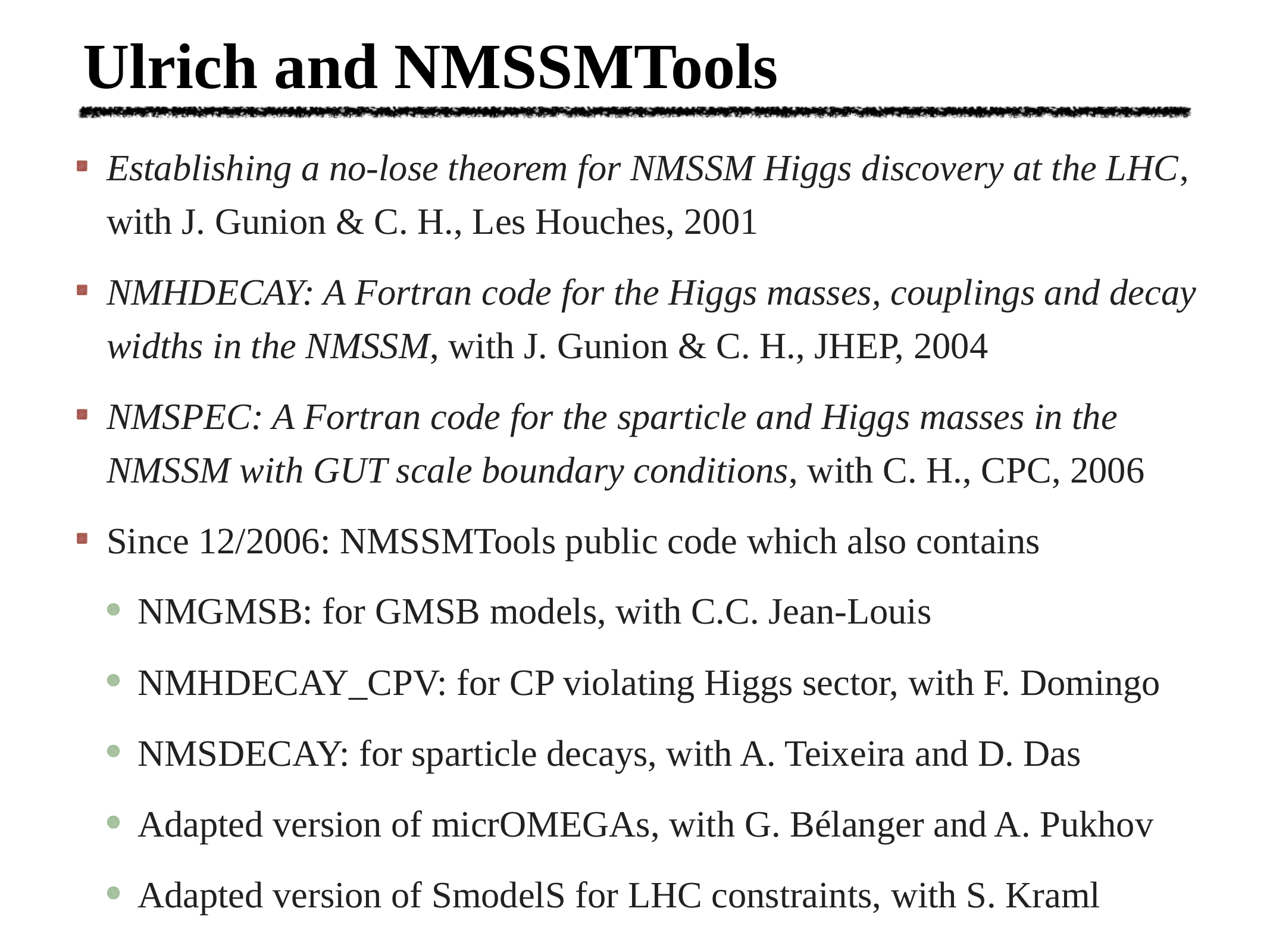

# Ulrich and NMSSMTools
Establishing a no-lose theorem for NMSSM Higgs discovery at the LHC, with J. Gunion & C. H., Les Houches, 2001
NMHDECAY: A Fortran code for the Higgs masses, couplings and decay widths in the NMSSM, with J. Gunion & C. H., JHEP, 2004
NMSPEC: A Fortran code for the sparticle and Higgs masses in the NMSSM with GUT scale boundary conditions, with C. H., CPC, 2006
Since 12/2006: NMSSMTools public code which also contains
NMGMSB: for GMSB models, with C.C. Jean-Louis
NMHDECAY_CPV: for CP violating Higgs sector, with F. Domingo
NMSDECAY: for sparticle decays, with A. Teixeira and D. Das
Adapted version of micrOMEGAs, with G. Bélanger and A. Pukhov
Adapted version of SmodelS for LHC constraints, with S. Kraml